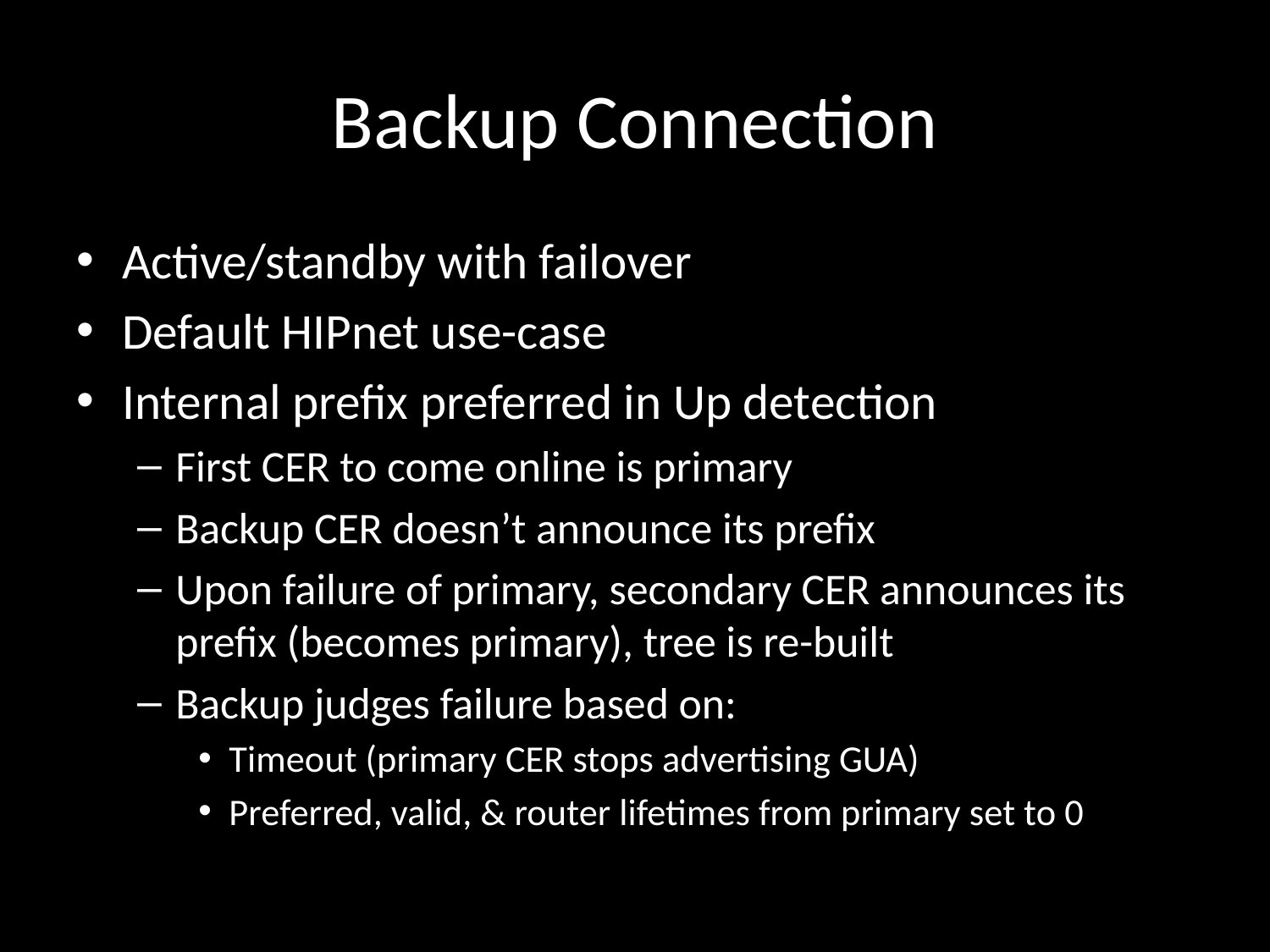

# Backup Connection
Active/standby with failover
Default HIPnet use-case
Internal prefix preferred in Up detection
First CER to come online is primary
Backup CER doesn’t announce its prefix
Upon failure of primary, secondary CER announces its prefix (becomes primary), tree is re-built
Backup judges failure based on:
Timeout (primary CER stops advertising GUA)
Preferred, valid, & router lifetimes from primary set to 0